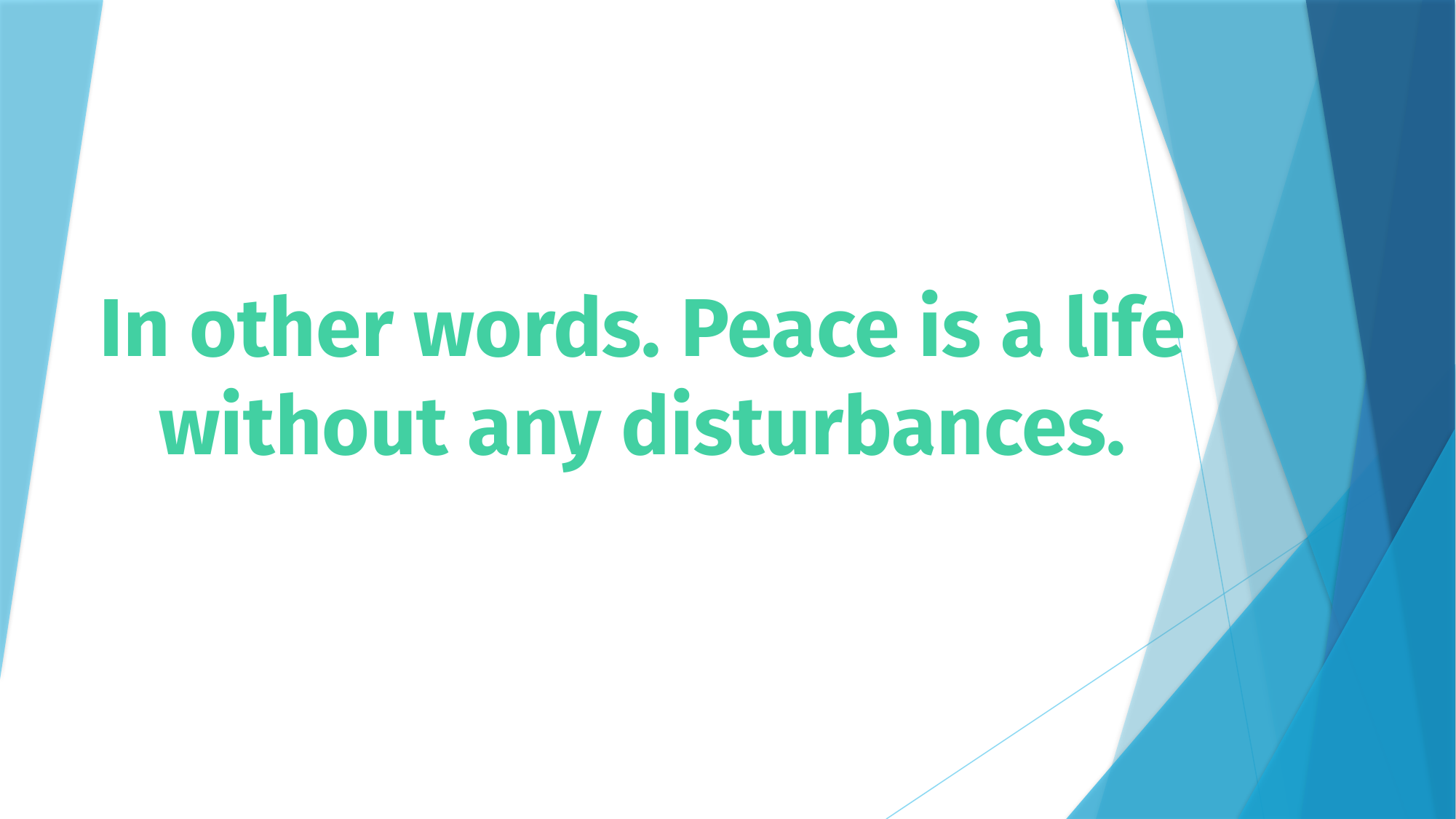

# In other words. Peace is a life without any disturbances.